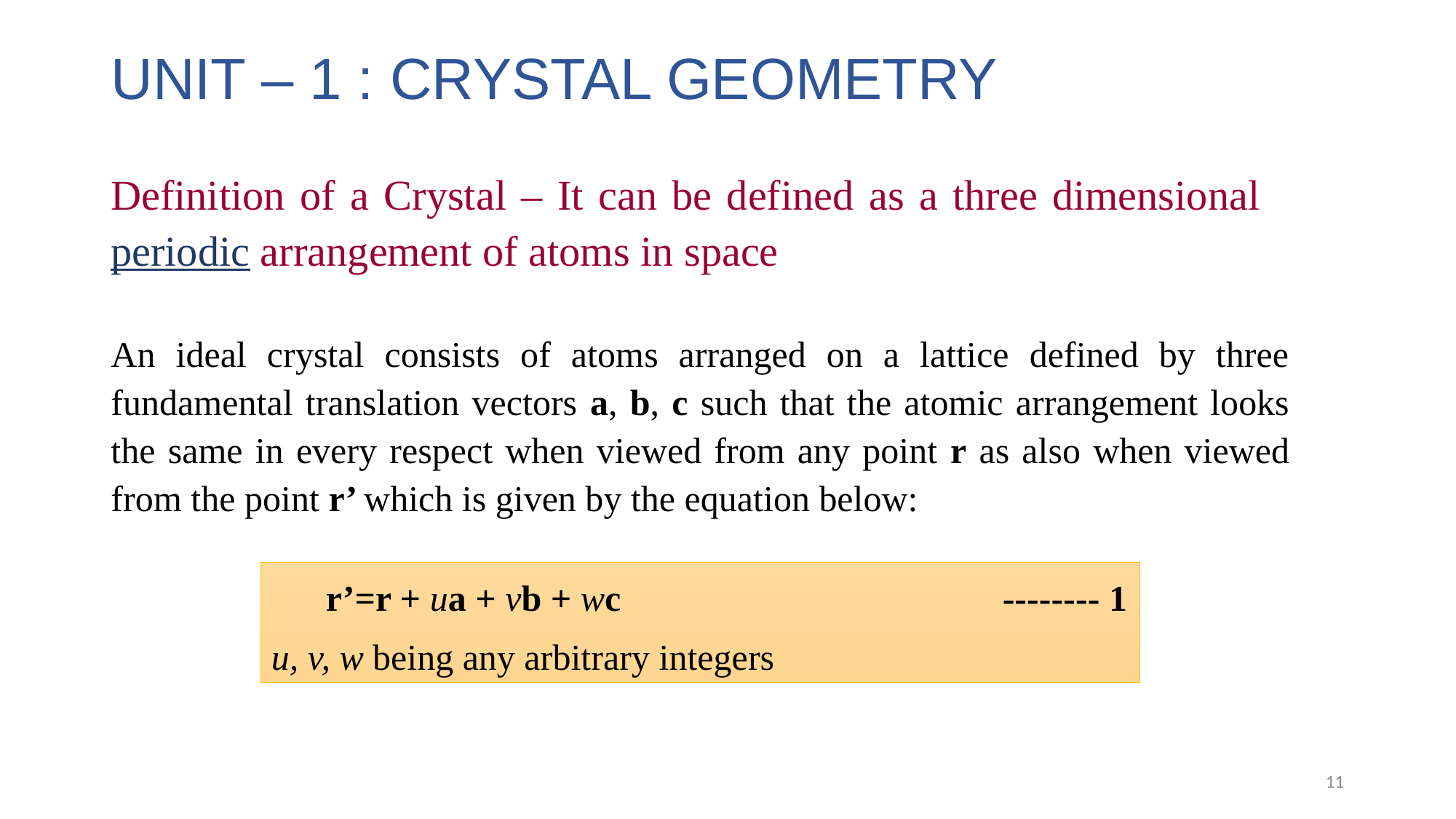

# UNIT – 1 : CRYSTAL GEOMETRY
Definition of a Crystal – It can be defined as a three dimensional periodic arrangement of atoms in space
An ideal crystal consists of atoms arranged on a lattice defined by three fundamental translation vectors a, b, c such that the atomic arrangement looks the same in every respect when viewed from any point r as also when viewed from the point r’ which is given by the equation below:
r’=r + ua + vb + wc                                          -------- 1
u, v, w being any arbitrary integers
11